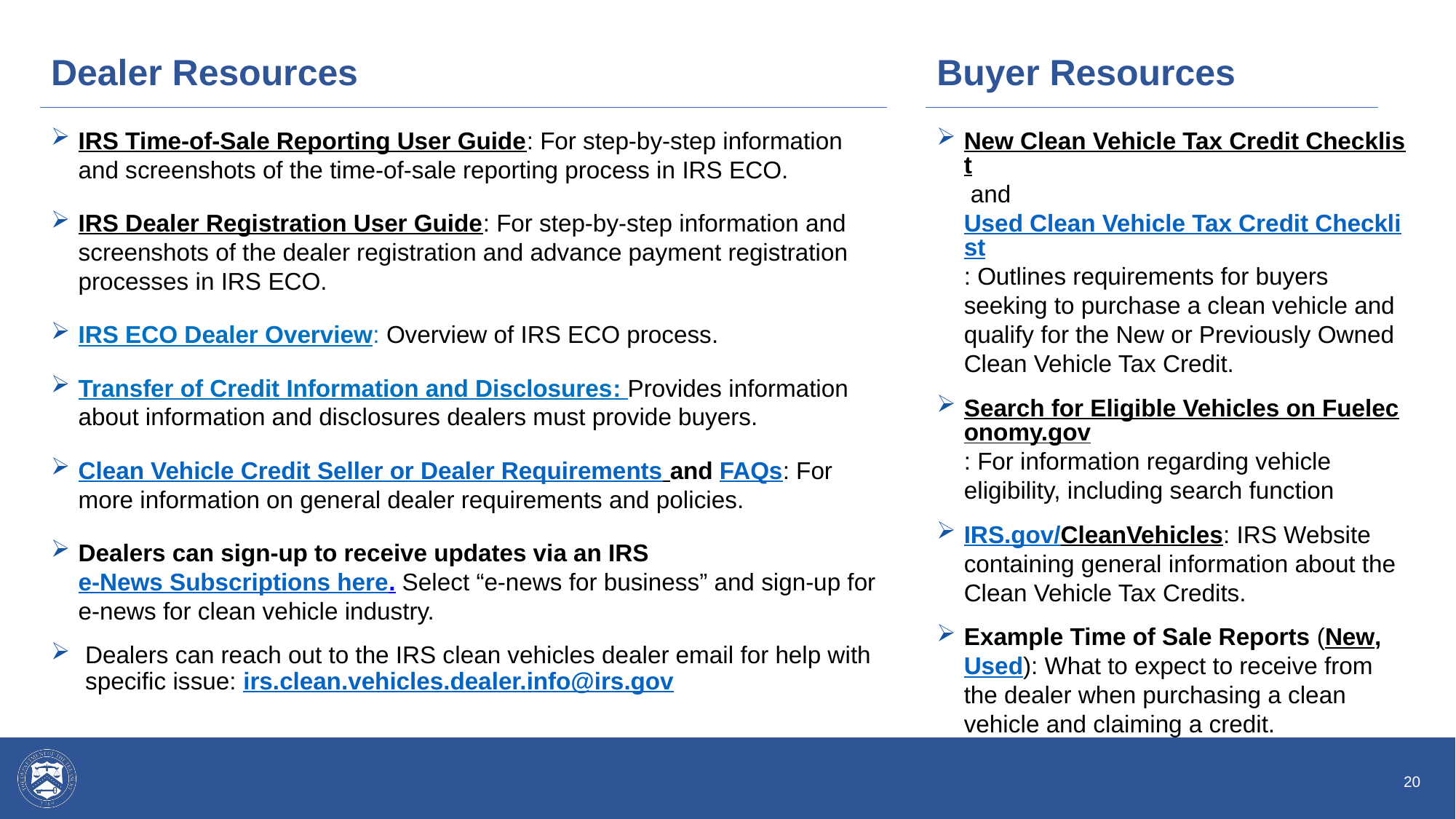

Dealer Resources
Buyer Resources
IRS Time-of-Sale Reporting User Guide: For step-by-step information and screenshots of the time-of-sale reporting process in IRS ECO.
IRS Dealer Registration User Guide: For step-by-step information and screenshots of the dealer registration and advance payment registration processes in IRS ECO.
IRS ECO Dealer Overview: Overview of IRS ECO process.
Transfer of Credit Information and Disclosures: Provides information about information and disclosures dealers must provide buyers.
Clean Vehicle Credit Seller or Dealer Requirements and FAQs: For more information on general dealer requirements and policies.
Dealers can sign-up to receive updates via an IRS e-News Subscriptions here. Select “e-news for business” and sign-up for e-news for clean vehicle industry.
Dealers can reach out to the IRS clean vehicles dealer email for help with specific issue: irs.clean.vehicles.dealer.info@irs.gov

New Clean Vehicle Tax Credit Checklist and Used Clean Vehicle Tax Credit Checklist: Outlines requirements for buyers seeking to purchase a clean vehicle and qualify for the New or Previously Owned Clean Vehicle Tax Credit.
Search for Eligible Vehicles on Fueleconomy.gov: For information regarding vehicle eligibility, including search function
IRS.gov/CleanVehicles: IRS Website containing general information about the Clean Vehicle Tax Credits.
Example Time of Sale Reports (New, Used): What to expect to receive from the dealer when purchasing a clean vehicle and claiming a credit.